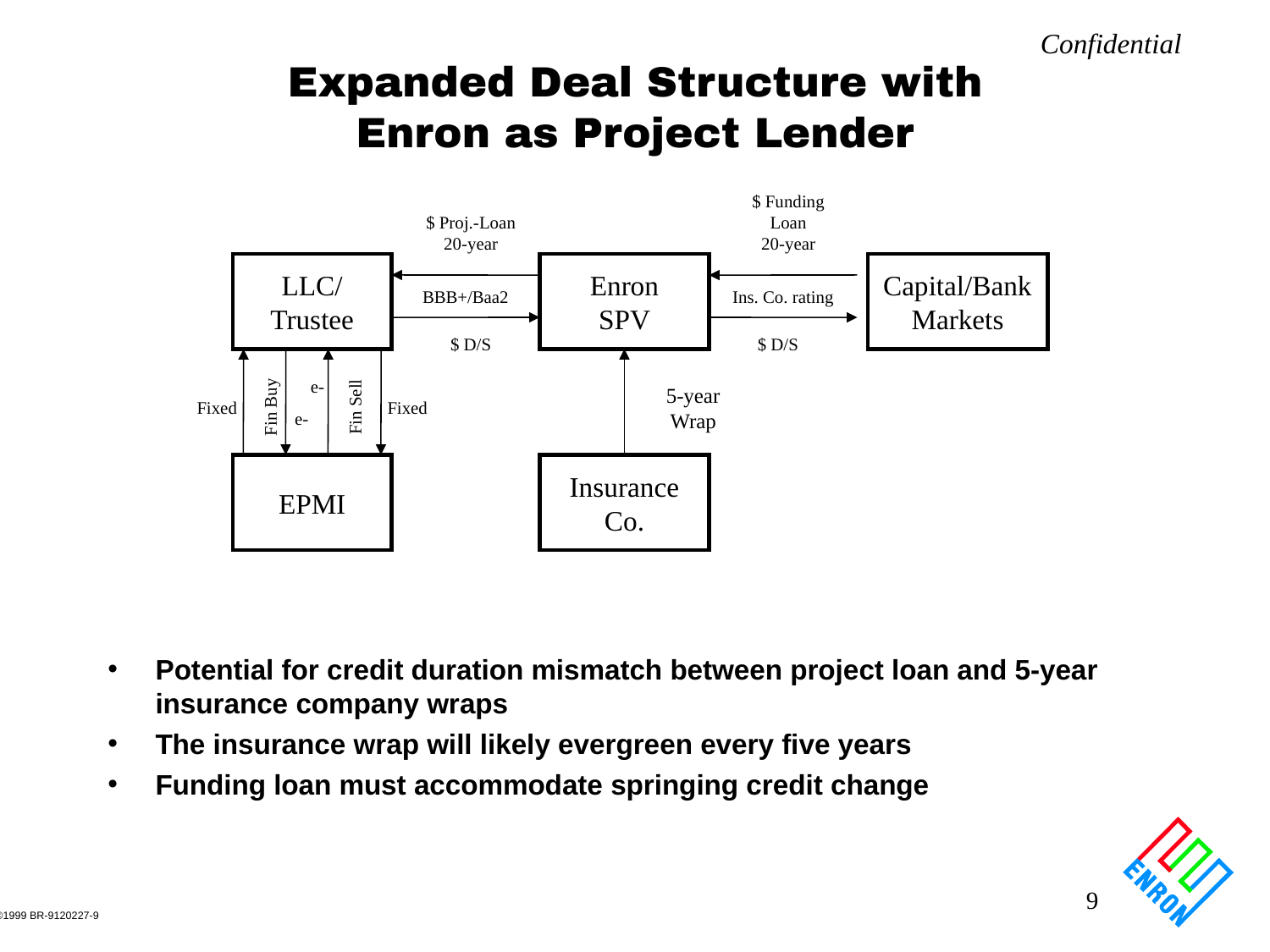

# Expanded Deal Structure with Enron as Project Lender
$ Funding
Loan
20-year
$ Proj.-Loan
20-year
LLC/
Trustee
Enron
SPV
Capital/Bank
Markets

BBB+/Baa2
Ins. Co. rating

$ D/S
$ D/S
Fin Buy
Fin Sell
e-
5-year
Wrap
Fixed
Fixed
e-
EPMI
Insurance
Co.
Potential for credit duration mismatch between project loan and 5-year insurance company wraps
The insurance wrap will likely evergreen every five years
Funding loan must accommodate springing credit change